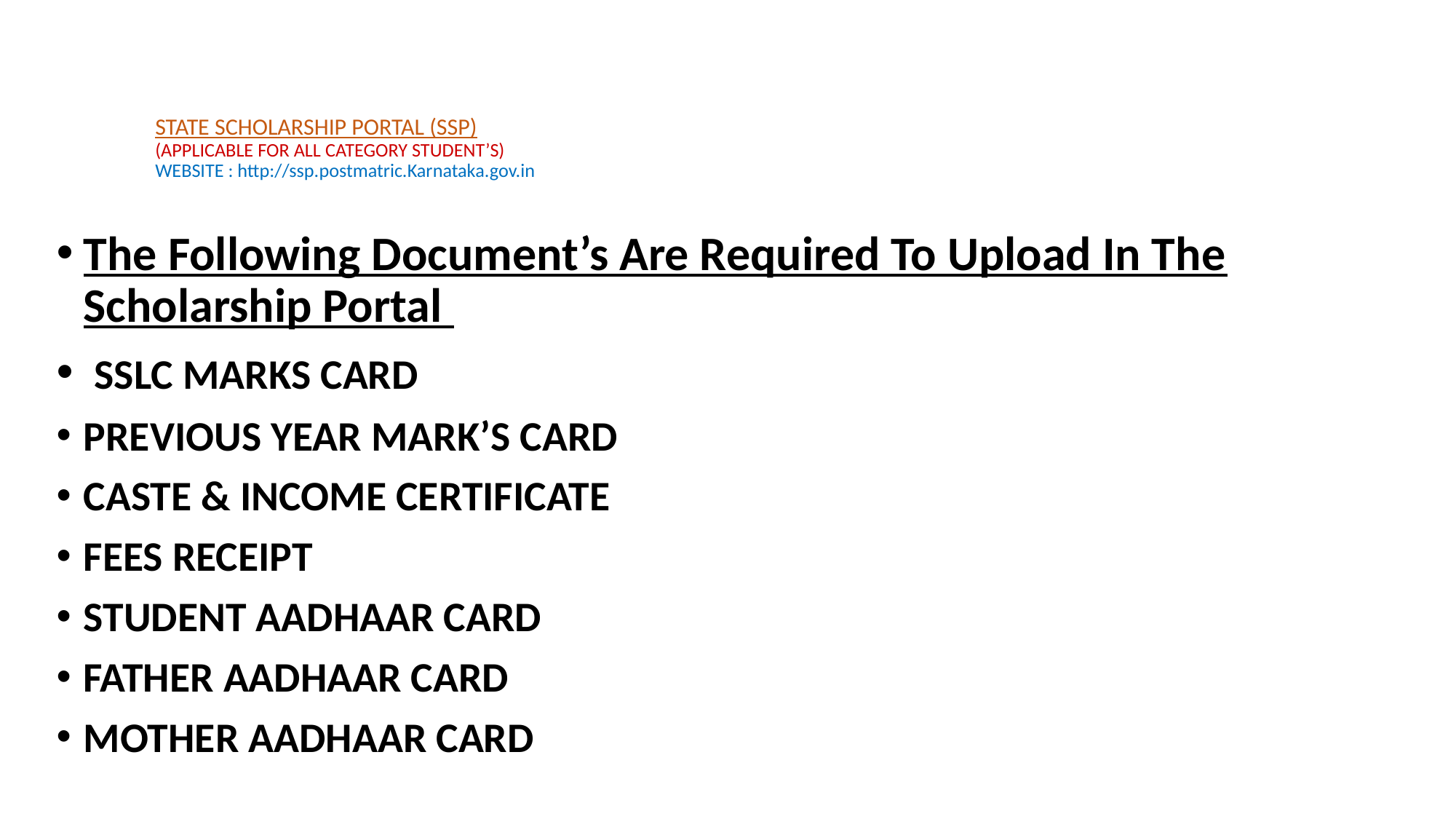

# STATE SCHOLARSHIP PORTAL (SSP) (APPLICABLE FOR ALL CATEGORY STUDENT’S) WEBSITE : http://ssp.postmatric.Karnataka.gov.in
The Following Document’s Are Required To Upload In The Scholarship Portal
 SSLC MARKS CARD
PREVIOUS YEAR MARK’S CARD
CASTE & INCOME CERTIFICATE
FEES RECEIPT
STUDENT AADHAAR CARD
FATHER AADHAAR CARD
MOTHER AADHAAR CARD